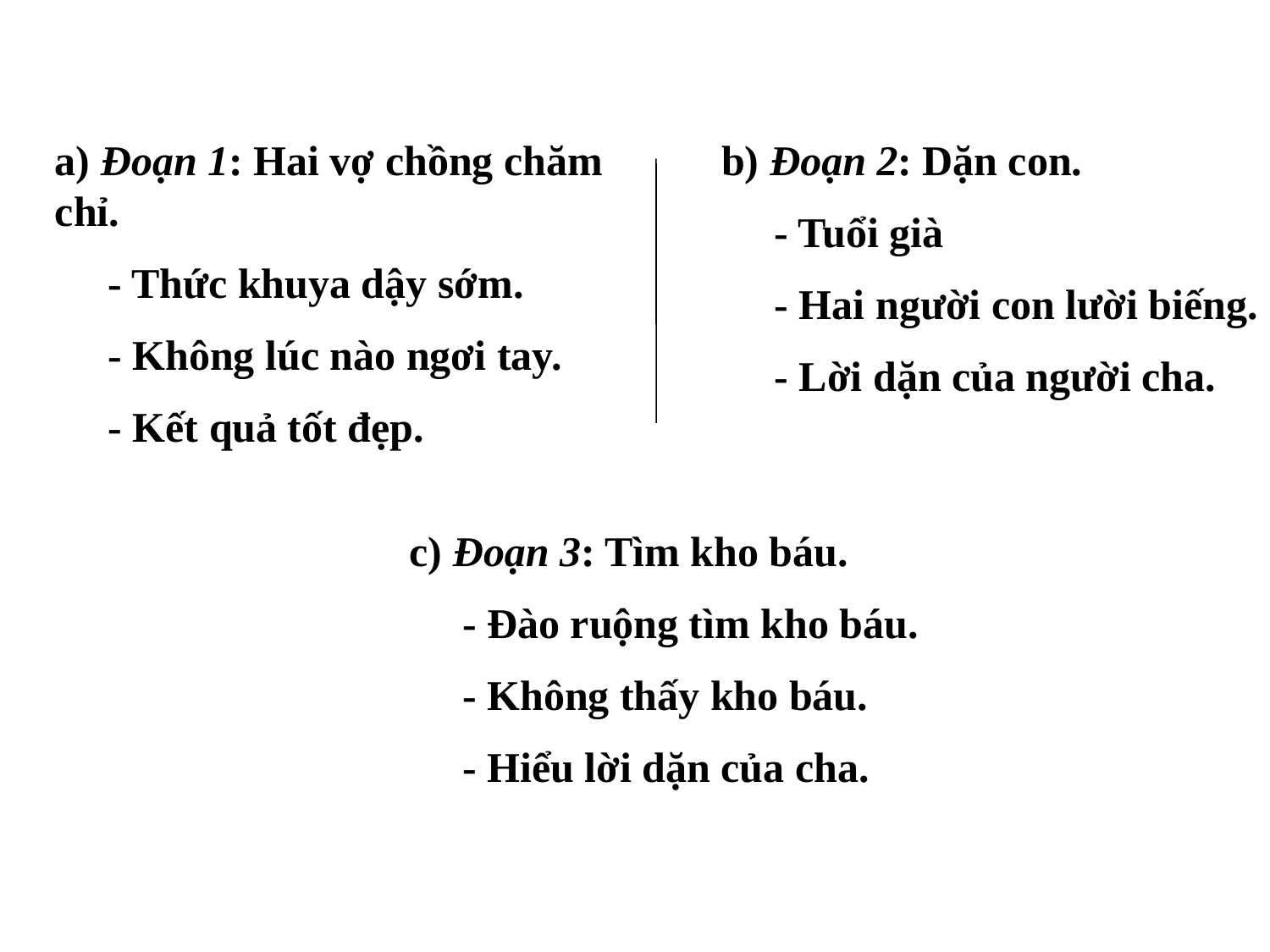

a) Đoạn 1: Hai vợ chồng chăm chỉ.
     - Thức khuya dậy sớm.
     - Không lúc nào ngơi tay.
     - Kết quả tốt đẹp.
b) Đoạn 2: Dặn con.
     - Tuổi già
     - Hai người con lười biếng.
     - Lời dặn của người cha.

c) Đoạn 3: Tìm kho báu.
     - Đào ruộng tìm kho báu.
     - Không thấy kho báu.
     - Hiểu lời dặn của cha.